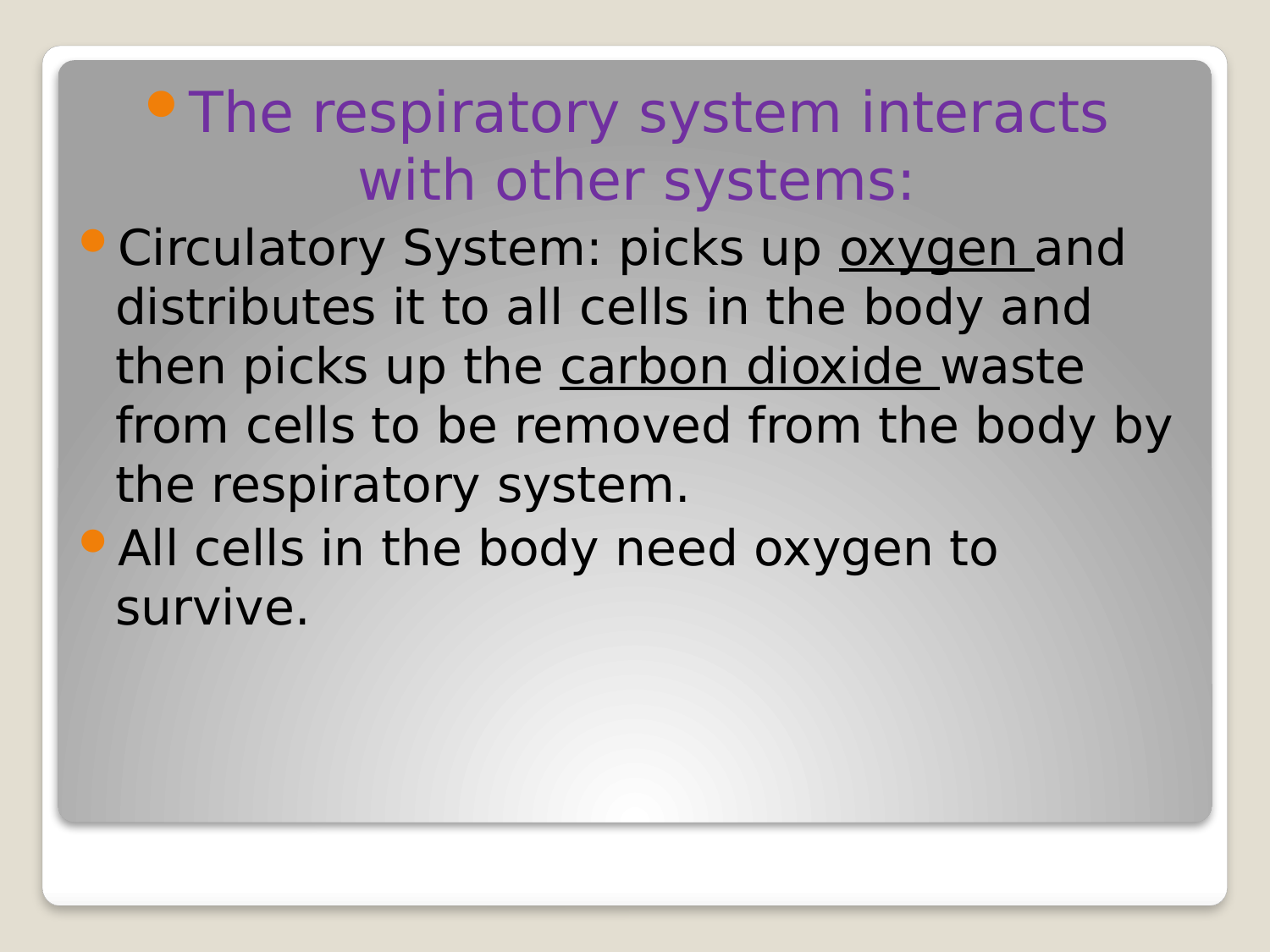

The respiratory system interacts with other systems:
Circulatory System: picks up oxygen and distributes it to all cells in the body and then picks up the carbon dioxide waste from cells to be removed from the body by the respiratory system.
All cells in the body need oxygen to survive.